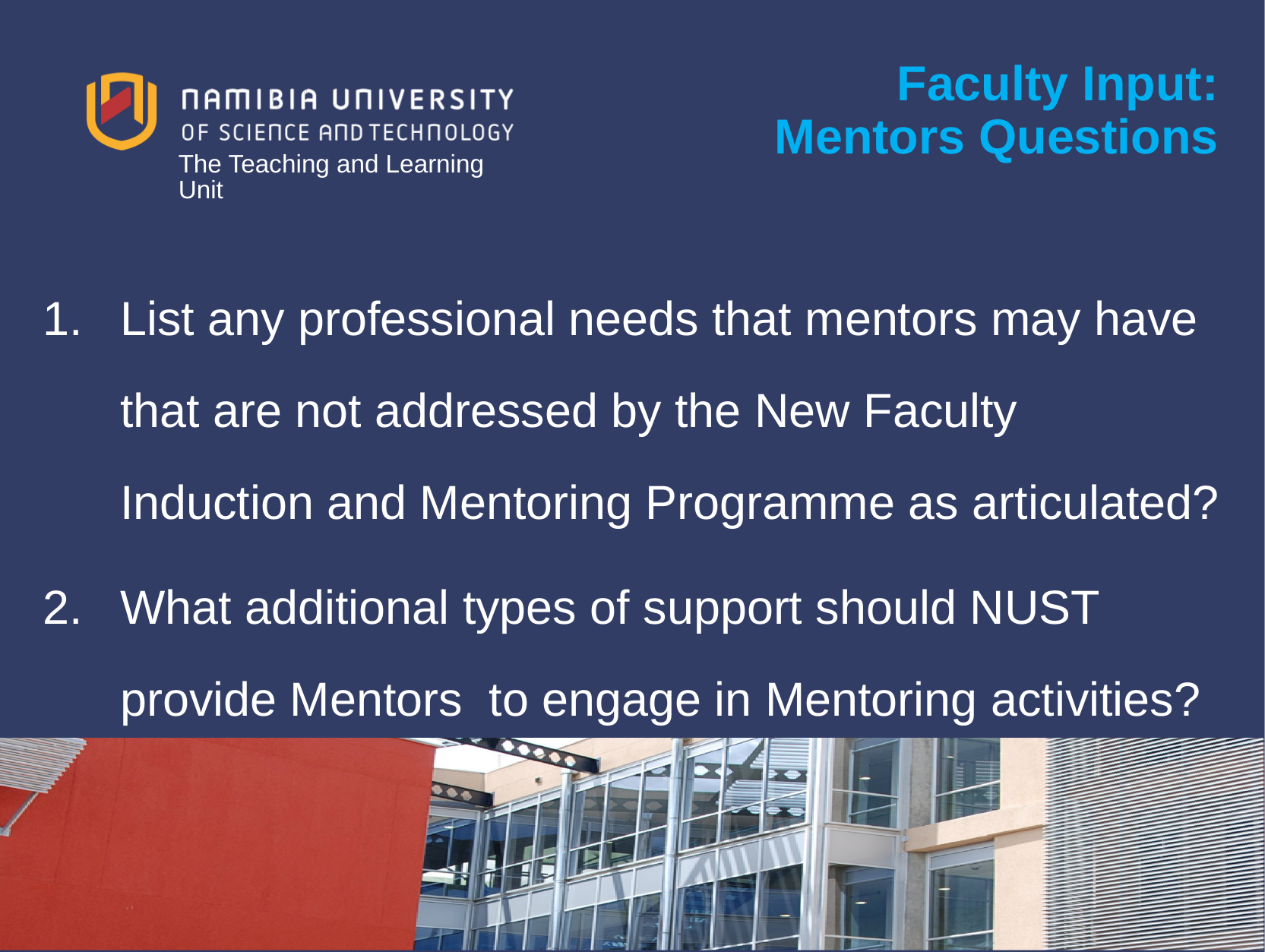

# Faculty Input: Mentors Questions
List any professional needs that mentors may have that are not addressed by the New Faculty Induction and Mentoring Programme as articulated?
What additional types of support should NUST provide Mentors  to engage in Mentoring activities?